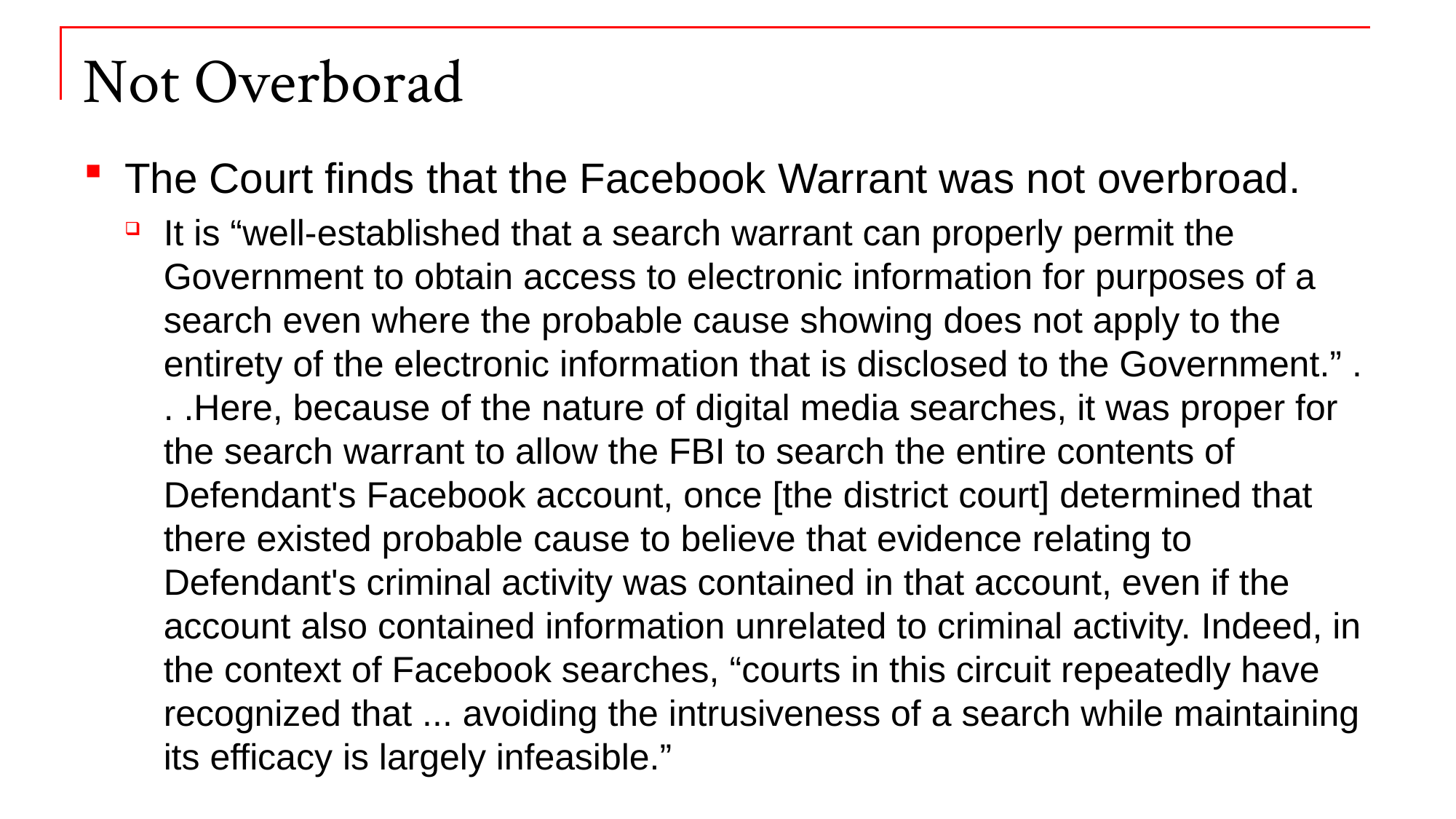

# Not Overborad
The Court finds that the Facebook Warrant was not overbroad.
It is “well-established that a search warrant can properly permit the Government to obtain access to electronic information for purposes of a search even where the probable cause showing does not apply to the entirety of the electronic information that is disclosed to the Government.” . . .Here, because of the nature of digital media searches, it was proper for the search warrant to allow the FBI to search the entire contents of Defendant's Facebook account, once [the district court] determined that there existed probable cause to believe that evidence relating to Defendant's criminal activity was contained in that account, even if the account also contained information unrelated to criminal activity. Indeed, in the context of Facebook searches, “courts in this circuit repeatedly have recognized that ... avoiding the intrusiveness of a search while maintaining its efficacy is largely infeasible.”